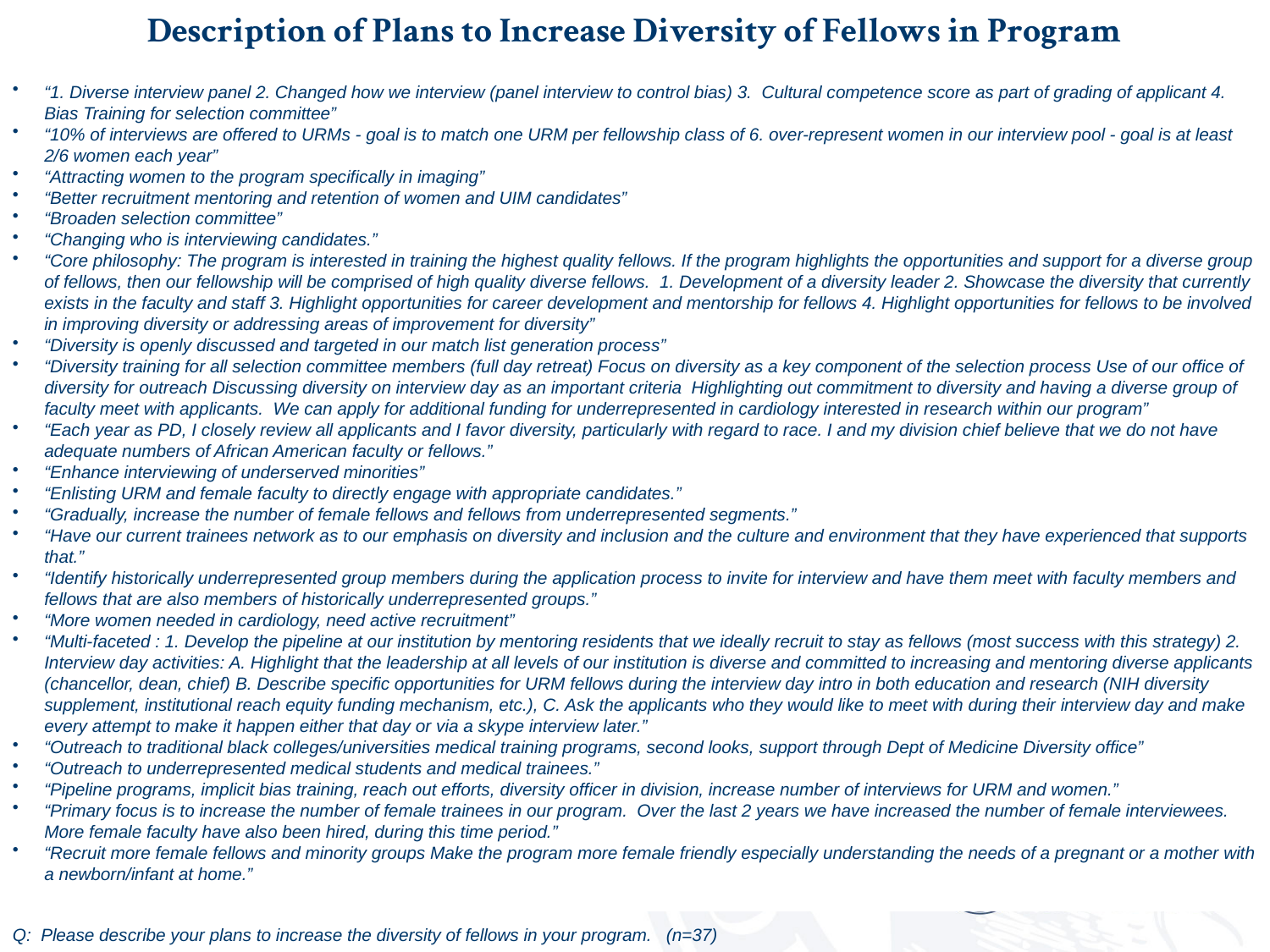

Description of Plans to Increase Diversity of Fellows in Program
“1. Diverse interview panel 2. Changed how we interview (panel interview to control bias) 3.  Cultural competence score as part of grading of applicant 4. Bias Training for selection committee”
“10% of interviews are offered to URMs - goal is to match one URM per fellowship class of 6. over-represent women in our interview pool - goal is at least 2/6 women each year”
“Attracting women to the program specifically in imaging”
“Better recruitment mentoring and retention of women and UIM candidates”
“Broaden selection committee”
“Changing who is interviewing candidates.”
“Core philosophy: The program is interested in training the highest quality fellows. If the program highlights the opportunities and support for a diverse group of fellows, then our fellowship will be comprised of high quality diverse fellows.  1. Development of a diversity leader 2. Showcase the diversity that currently exists in the faculty and staff 3. Highlight opportunities for career development and mentorship for fellows 4. Highlight opportunities for fellows to be involved in improving diversity or addressing areas of improvement for diversity”
“Diversity is openly discussed and targeted in our match list generation process”
“Diversity training for all selection committee members (full day retreat) Focus on diversity as a key component of the selection process Use of our office of diversity for outreach Discussing diversity on interview day as an important criteria  Highlighting out commitment to diversity and having a diverse group of faculty meet with applicants.  We can apply for additional funding for underrepresented in cardiology interested in research within our program”
“Each year as PD, I closely review all applicants and I favor diversity, particularly with regard to race. I and my division chief believe that we do not have adequate numbers of African American faculty or fellows.”
“Enhance interviewing of underserved minorities”
“Enlisting URM and female faculty to directly engage with appropriate candidates.”
“Gradually, increase the number of female fellows and fellows from underrepresented segments.”
“Have our current trainees network as to our emphasis on diversity and inclusion and the culture and environment that they have experienced that supports that.”
“Identify historically underrepresented group members during the application process to invite for interview and have them meet with faculty members and fellows that are also members of historically underrepresented groups.”
“More women needed in cardiology, need active recruitment”
“Multi-faceted : 1. Develop the pipeline at our institution by mentoring residents that we ideally recruit to stay as fellows (most success with this strategy) 2. Interview day activities: A. Highlight that the leadership at all levels of our institution is diverse and committed to increasing and mentoring diverse applicants (chancellor, dean, chief) B. Describe specific opportunities for URM fellows during the interview day intro in both education and research (NIH diversity supplement, institutional reach equity funding mechanism, etc.), C. Ask the applicants who they would like to meet with during their interview day and make every attempt to make it happen either that day or via a skype interview later.”
“Outreach to traditional black colleges/universities medical training programs, second looks, support through Dept of Medicine Diversity office”
“Outreach to underrepresented medical students and medical trainees.”
“Pipeline programs, implicit bias training, reach out efforts, diversity officer in division, increase number of interviews for URM and women.”
“Primary focus is to increase the number of female trainees in our program.  Over the last 2 years we have increased the number of female interviewees.  More female faculty have also been hired, during this time period.”
“Recruit more female fellows and minority groups Make the program more female friendly especially understanding the needs of a pregnant or a mother with a newborn/infant at home.”

Q:  Please describe your plans to increase the diversity of fellows in your program.   (n=37)